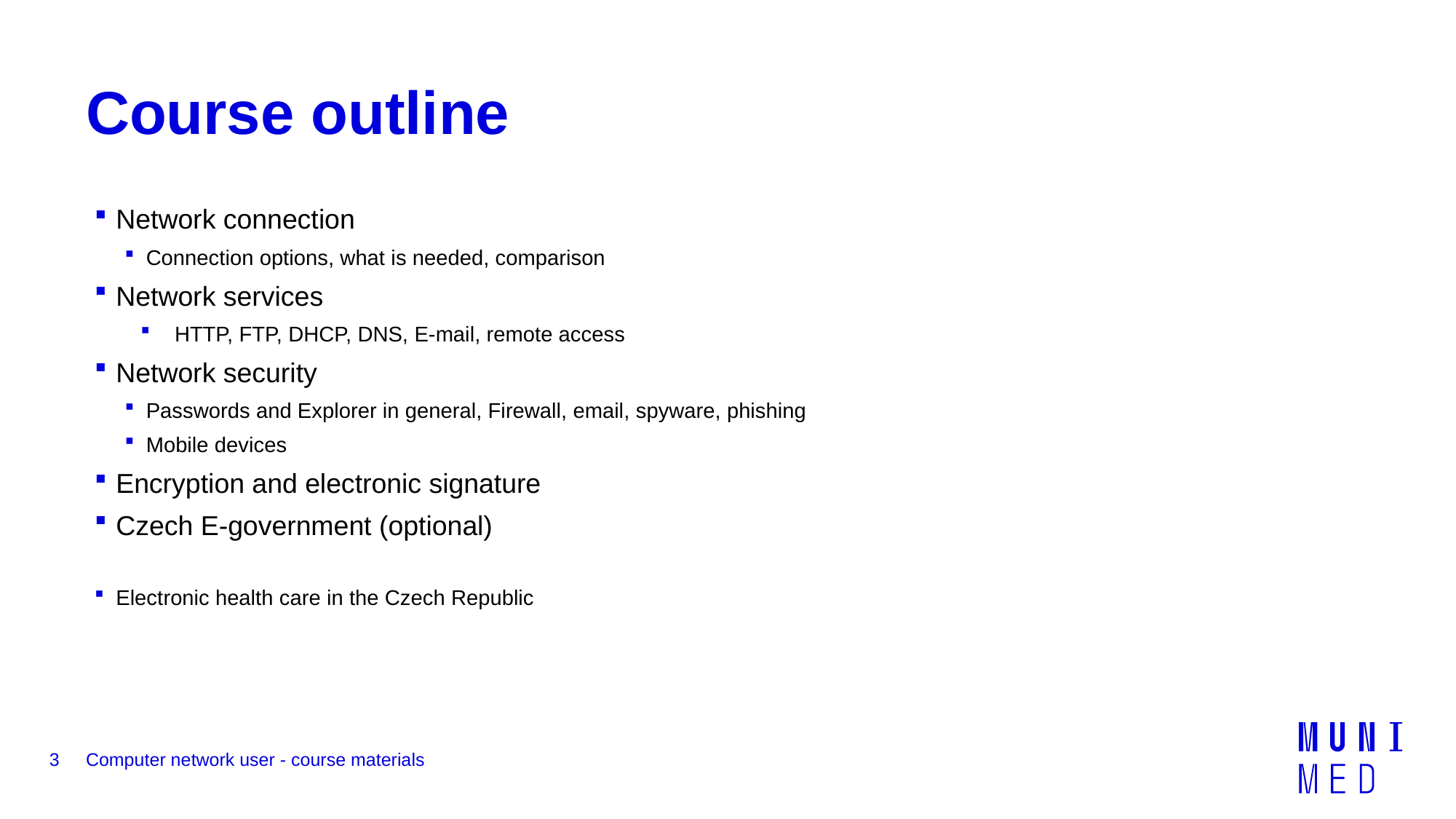

# Course outline
Network connection
Connection options, what is needed, comparison
Network services
HTTP, FTP, DHCP, DNS, E-mail, remote access
Network security
Passwords and Explorer in general, Firewall, email, spyware, phishing
Mobile devices
Encryption and electronic signature
Czech E-government (optional)

Electronic health care in the Czech Republic

3
Computer network user - course materials